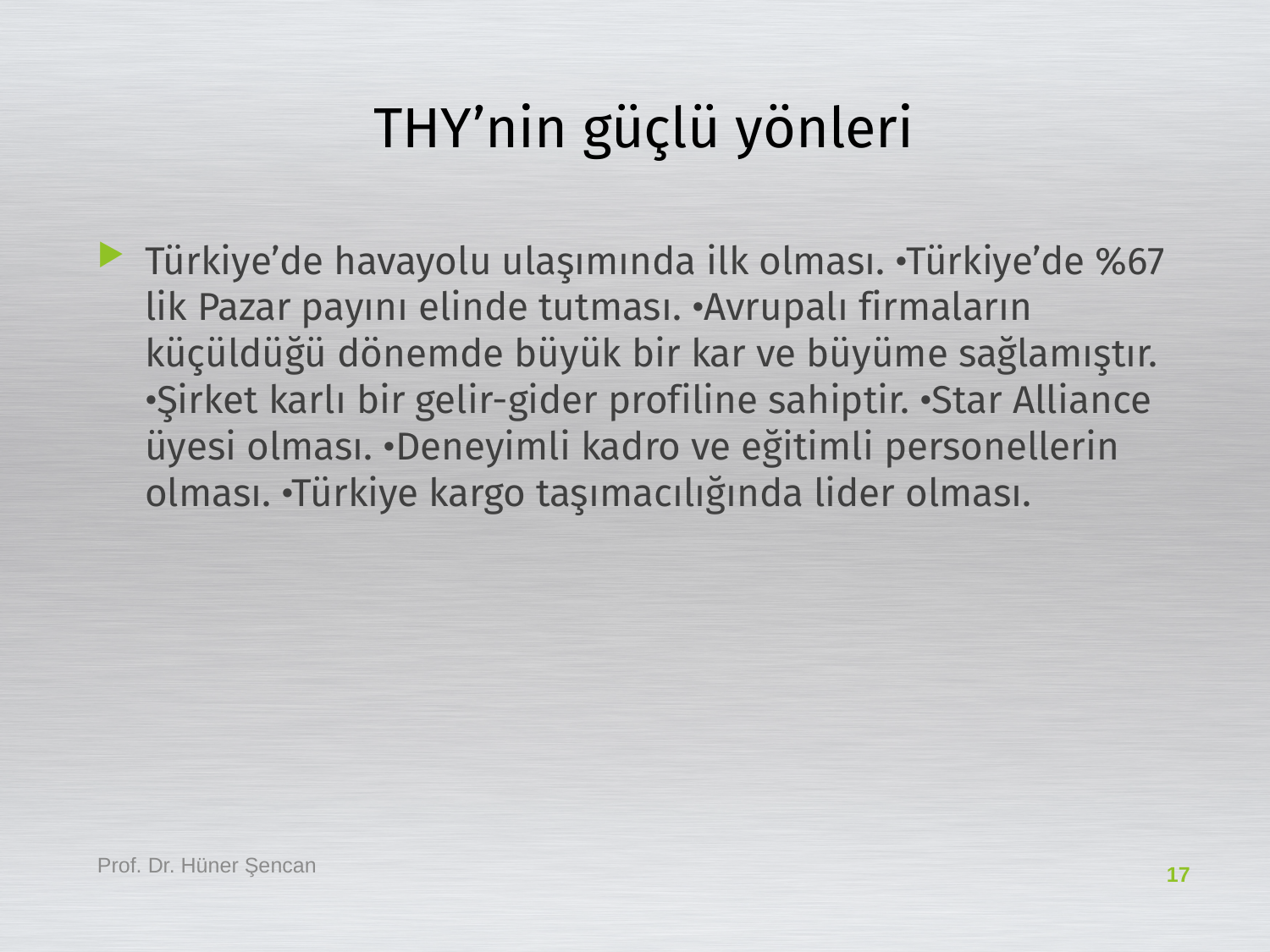

# THY’nin güçlü yönleri
Türkiye’de havayolu ulaşımında ilk olması. •Türkiye’de %67 lik Pazar payını elinde tutması. •Avrupalı firmaların küçüldüğü dönemde büyük bir kar ve büyüme sağlamıştır. •Şirket karlı bir gelir-gider profiline sahiptir. •Star Alliance üyesi olması. •Deneyimli kadro ve eğitimli personellerin olması. •Türkiye kargo taşımacılığında lider olması.
Prof. Dr. Hüner Şencan
17